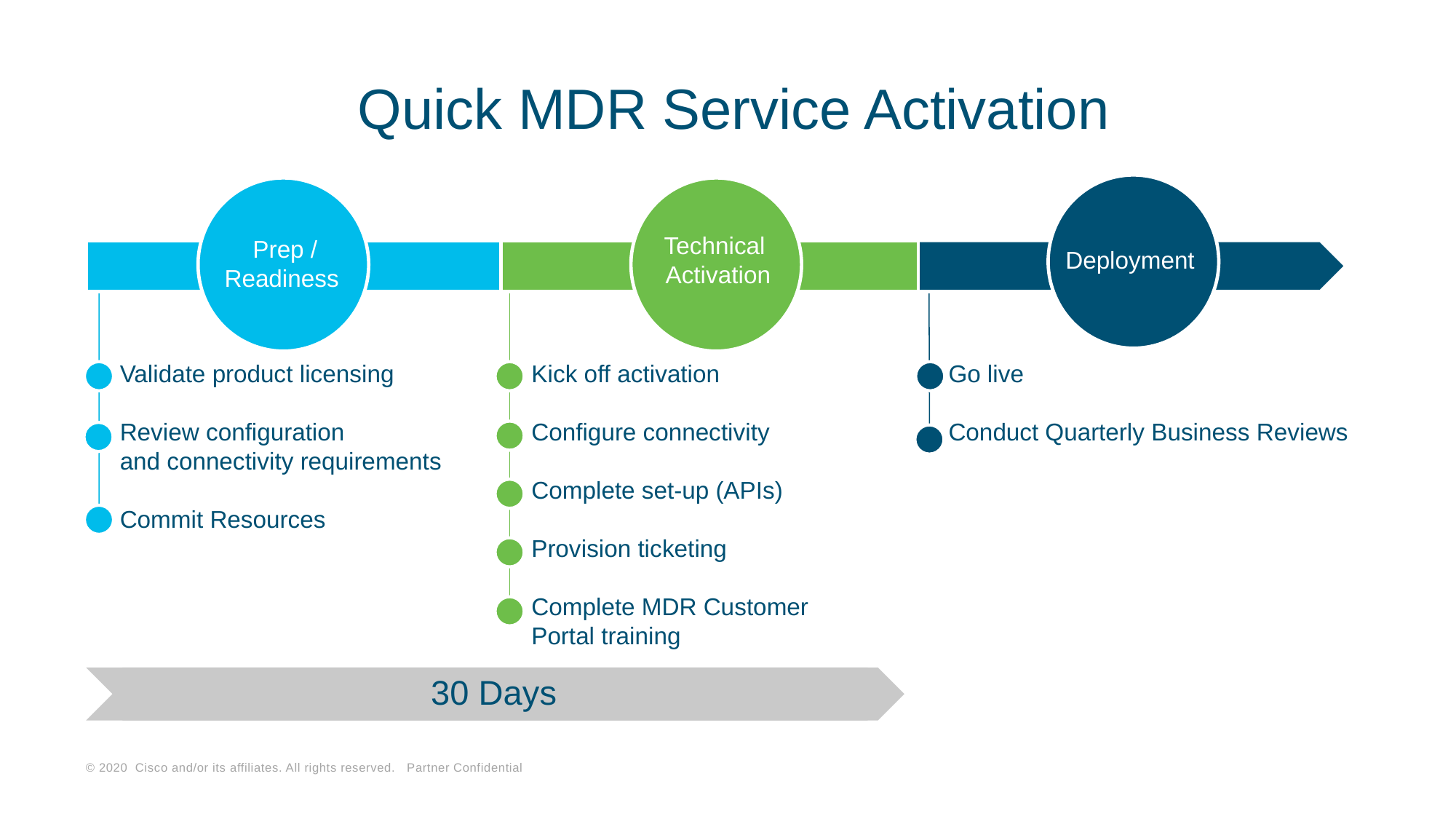

# Quick MDR Service Activation

Technical
Activation
Prep / Readiness
Deployment

Validate product licensing
Review configuration
and connectivity requirements
Commit Resources

Kick off activation
Configure connectivity
Complete set-up (APIs)
Provision ticketing
Complete MDR Customer Portal training
Go live
Conduct Quarterly Business Reviews

30 Days